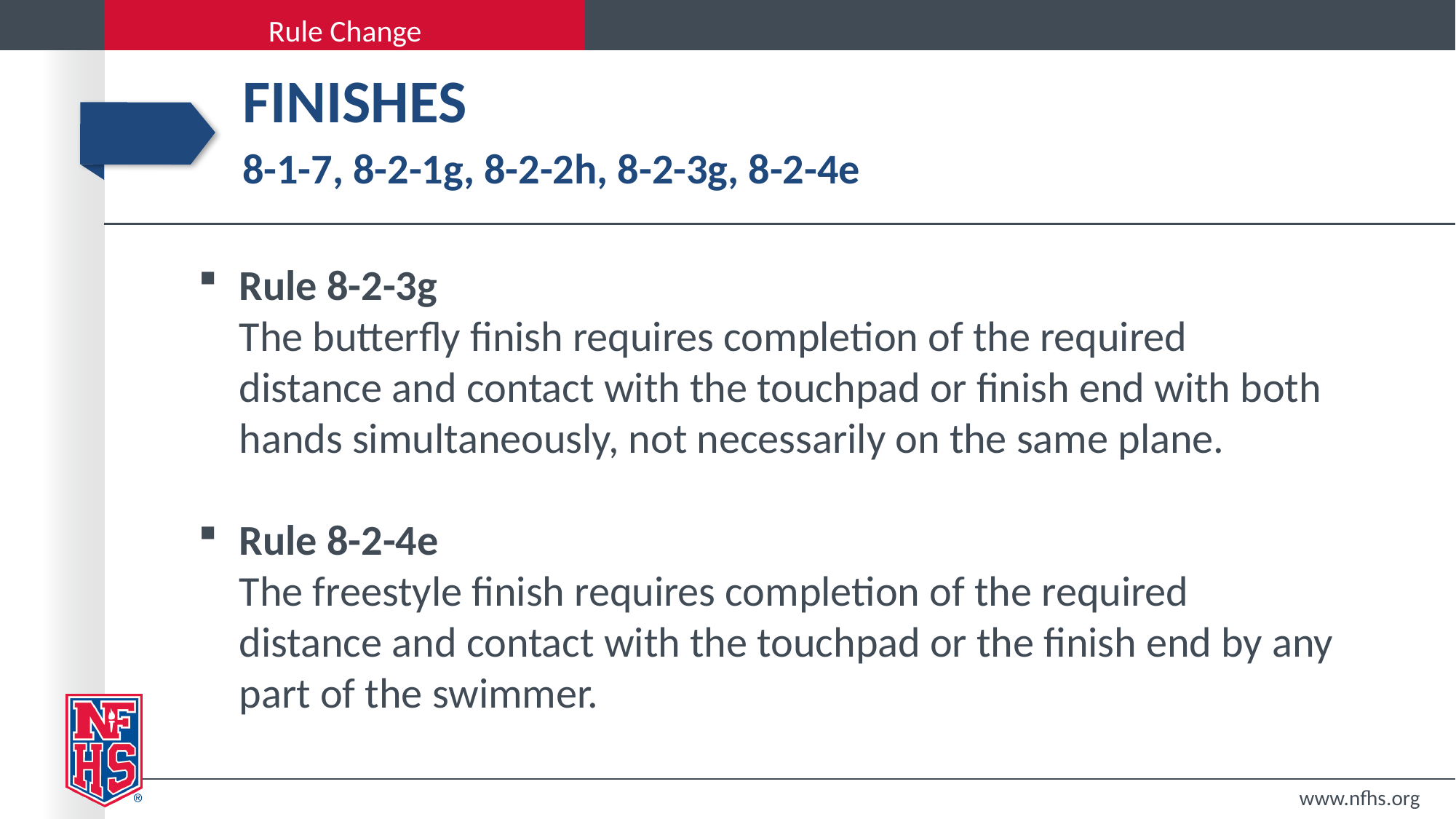

# finishes 8-1-7, 8-2-1g, 8-2-2h, 8-2-3g, 8-2-4e
Rule 8-2-3g
The butterfly finish requires completion of the required distance and contact with the touchpad or finish end with both hands simultaneously, not necessarily on the same plane.

Rule 8-2-4e
The freestyle finish requires completion of the required distance and contact with the touchpad or the finish end by any part of the swimmer.

www.nfhs.org